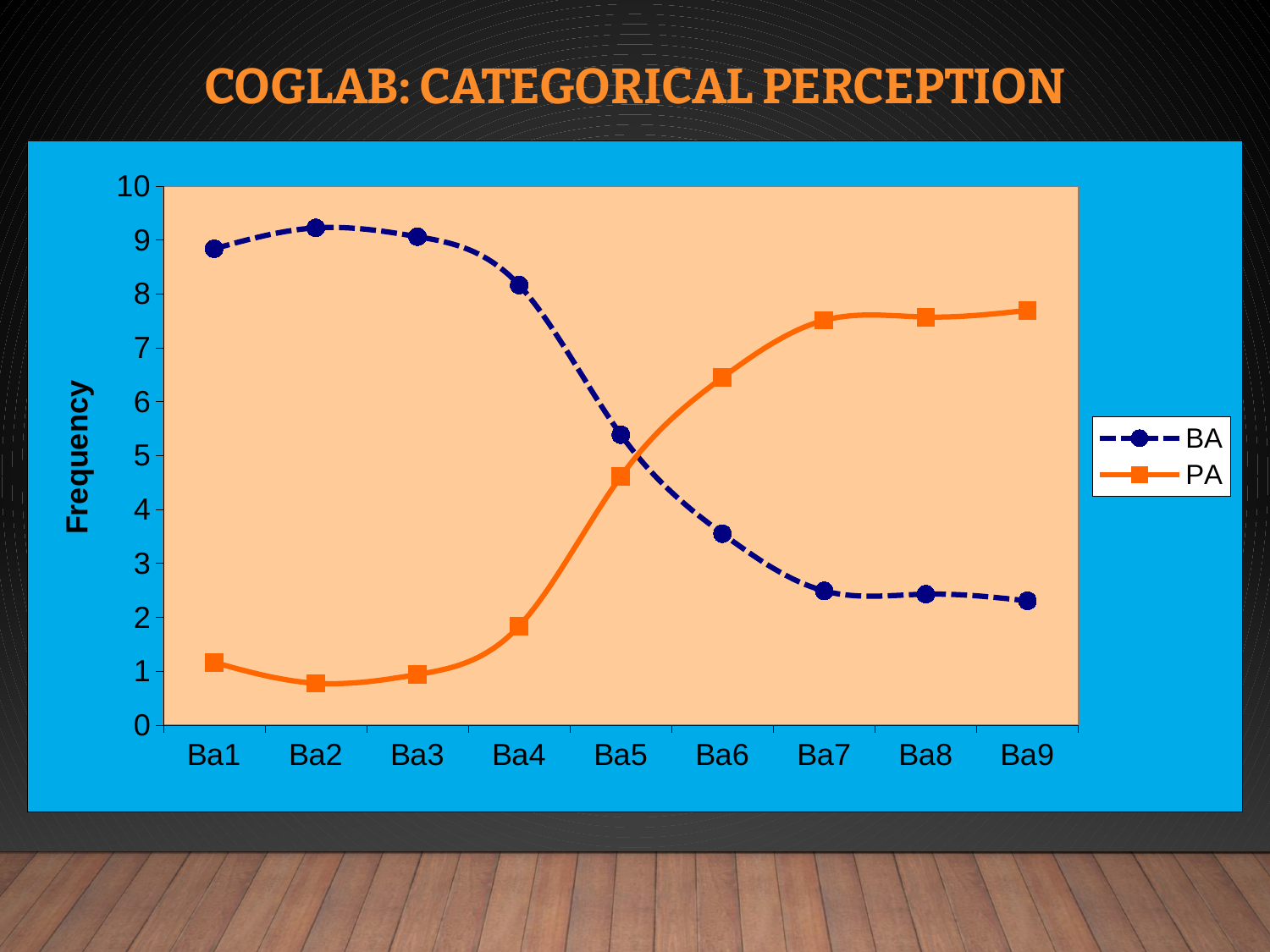

# CogLab: Categorical Perception

### Chart

| Category | BA | PA |
|---|---|---|
| Ba1 | 8.837 | 1.163 |
| Ba2 | 9.223999999999998 | 0.776 |
| Ba3 | 9.061 | 0.939 |
| Ba4 | 8.163 | 1.837 |
| Ba5 | 5.388 | 4.611999999999999 |
| Ba6 | 3.551 | 6.449 |
| Ba7 | 2.49 | 7.51 |
| Ba8 | 2.429 | 7.571 |
| Ba9 | 2.306 | 7.693999999999999 |